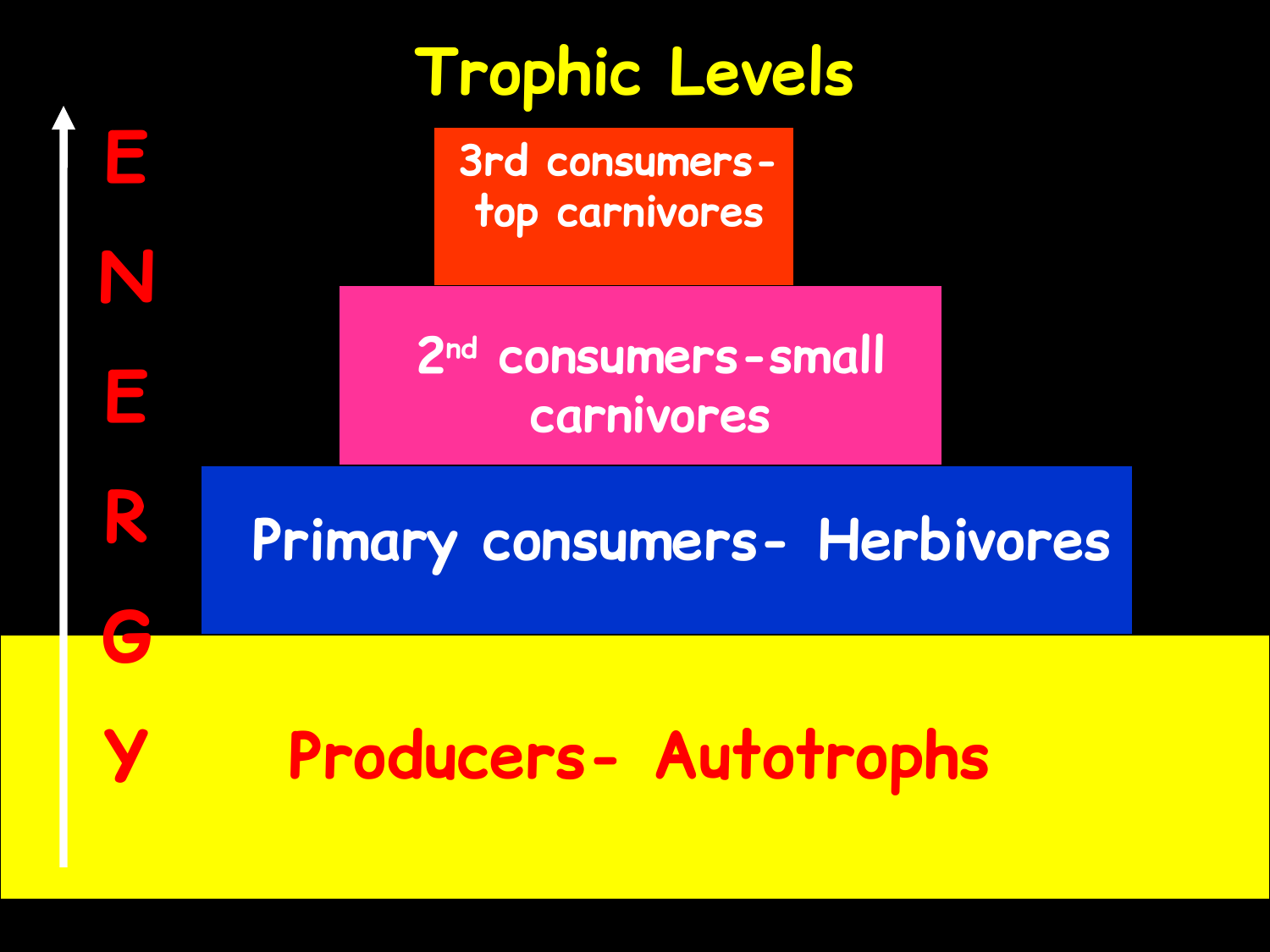

# Trophic Levels

E
N
E
R
G
Y

3rd consumers- top carnivores

2nd consumers-small carnivores

Primary consumers- Herbivores

Producers- Autotrophs